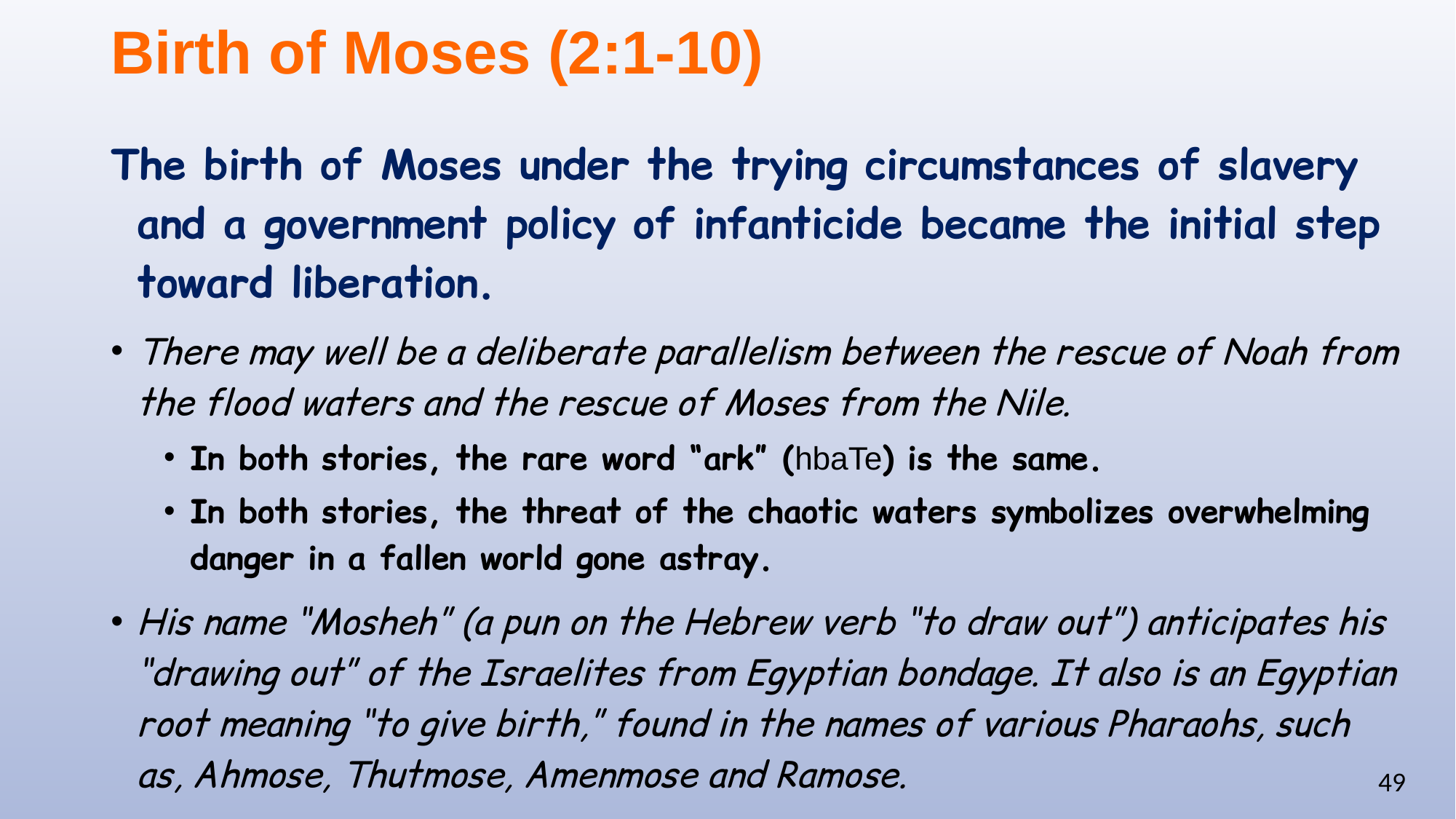

# Birth of Moses (2:1-10)
The birth of Moses under the trying circumstances of slavery and a government policy of infanticide became the initial step toward liberation.
There may well be a deliberate parallelism between the rescue of Noah from the flood waters and the rescue of Moses from the Nile.
In both stories, the rare word “ark” (hbaTe) is the same.
In both stories, the threat of the chaotic waters symbolizes overwhelming danger in a fallen world gone astray.
His name “Mosheh” (a pun on the Hebrew verb “to draw out”) anticipates his “drawing out” of the Israelites from Egyptian bondage. It also is an Egyptian root meaning “to give birth,” found in the names of various Pharaohs, such as, Ahmose, Thutmose, Amenmose and Ramose.

49